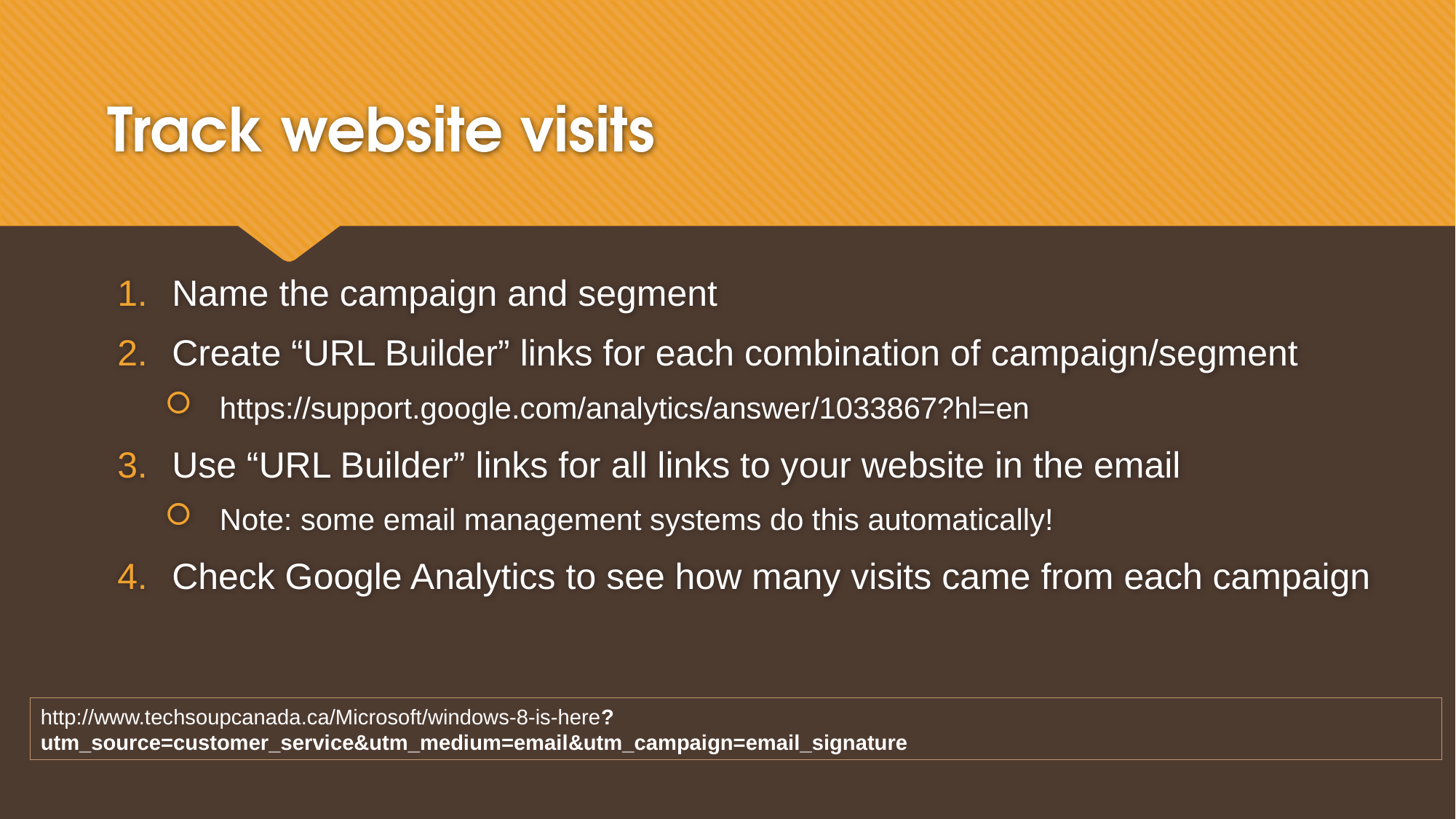

# Track website visits
Name the campaign and segment
Create “URL Builder” links for each combination of campaign/segment
https://support.google.com/analytics/answer/1033867?hl=en
Use “URL Builder” links for all links to your website in the email
Note: some email management systems do this automatically!
Check Google Analytics to see how many visits came from each campaign

http://www.techsoupcanada.ca/Microsoft/windows-8-is-here?utm_source=customer_service&utm_medium=email&utm_campaign=email_signature